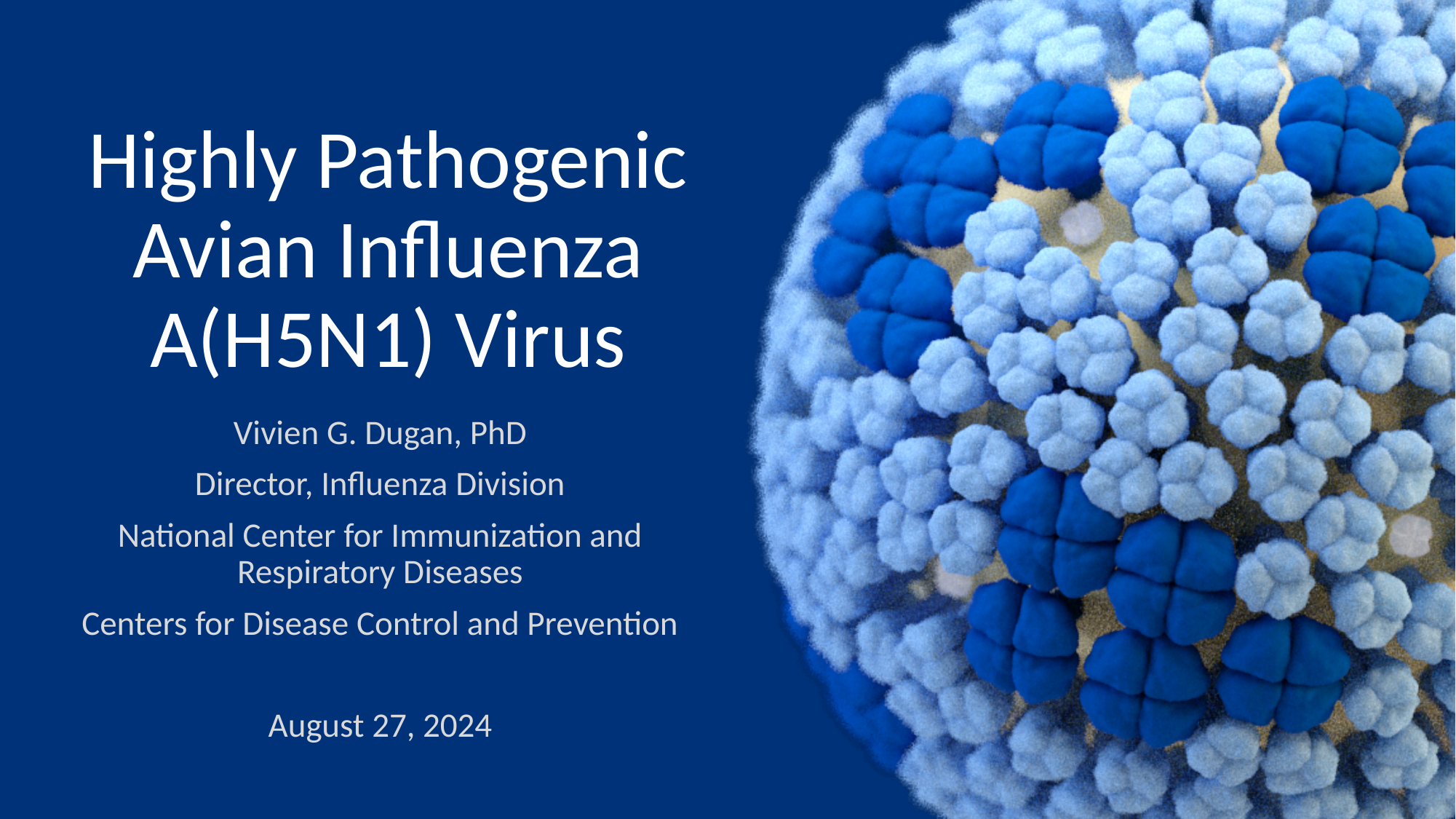

# Highly Pathogenic Avian Influenza A(H5N1) Virus
Vivien G. Dugan, PhD
Director, Influenza Division​
National Center for Immunization and Respiratory Diseases
Centers for Disease Control and Prevention

August 27, 2024